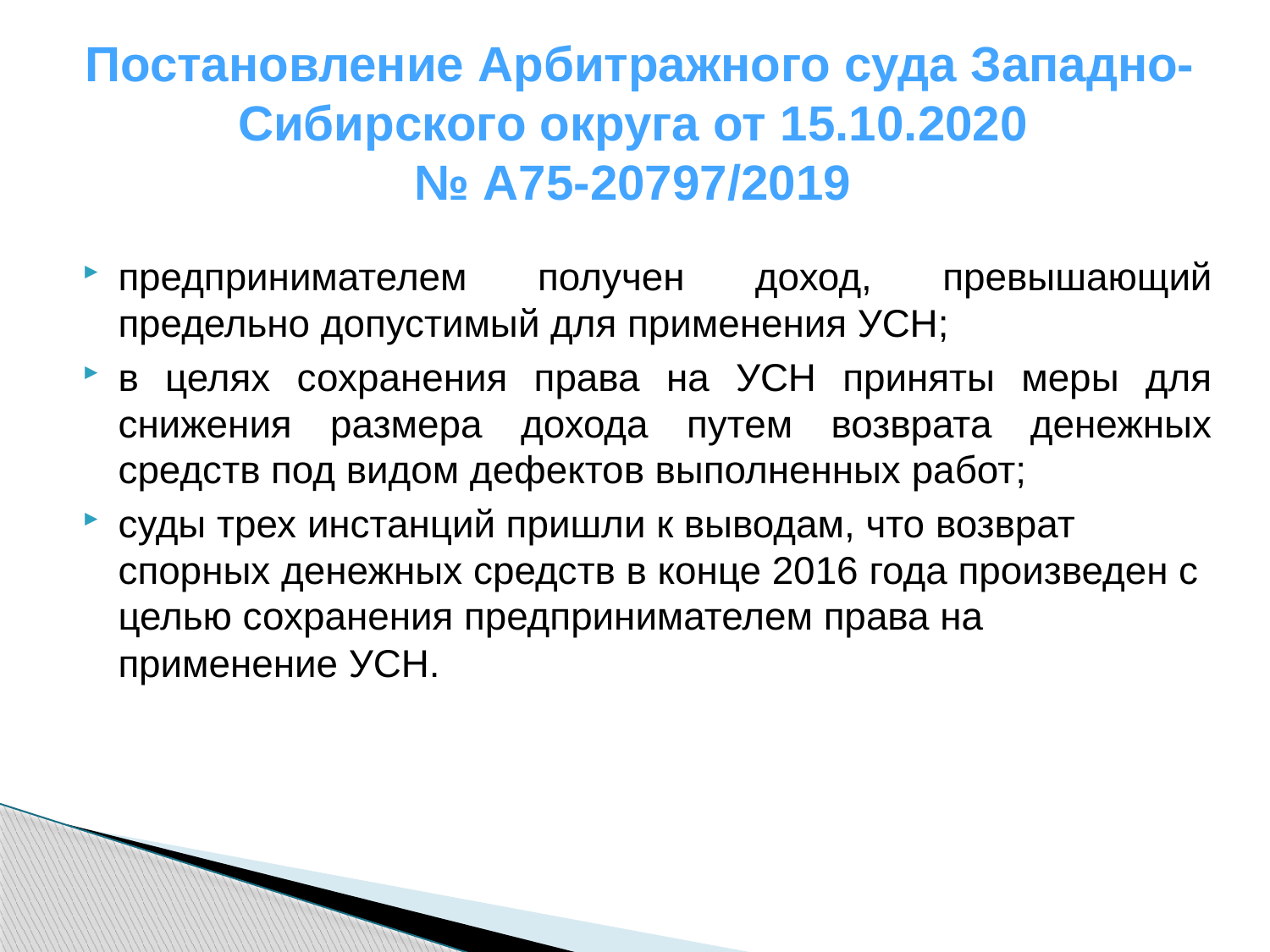

# Постановление Арбитражного суда Западно-Сибирского округа от 15.10.2020 № А75-20797/2019
предпринимателем получен доход, превышающий предельно допустимый для применения УСН;
в целях сохранения права на УСН приняты меры для снижения размера дохода путем возврата денежных средств под видом дефектов выполненных работ;
суды трех инстанций пришли к выводам, что возврат спорных денежных средств в конце 2016 года произведен с целью сохранения предпринимателем права на применение УСН.